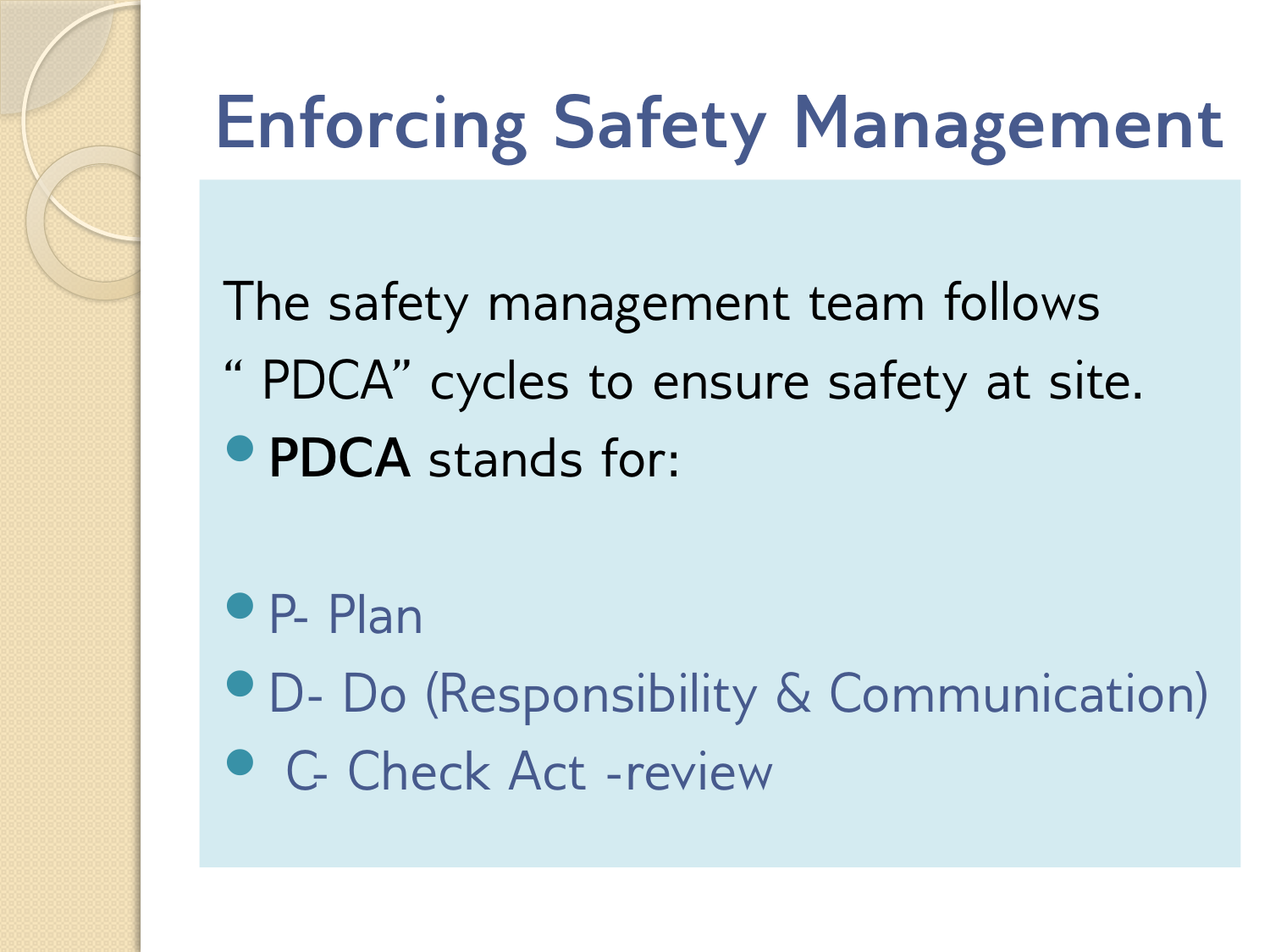

# Enforcing Safety Management

The safety management team follows
“ PDCA” cycles to ensure safety at site.
PDCA stands for:

P- Plan
D- Do (Responsibility & Communication)
 C- Check Act -review